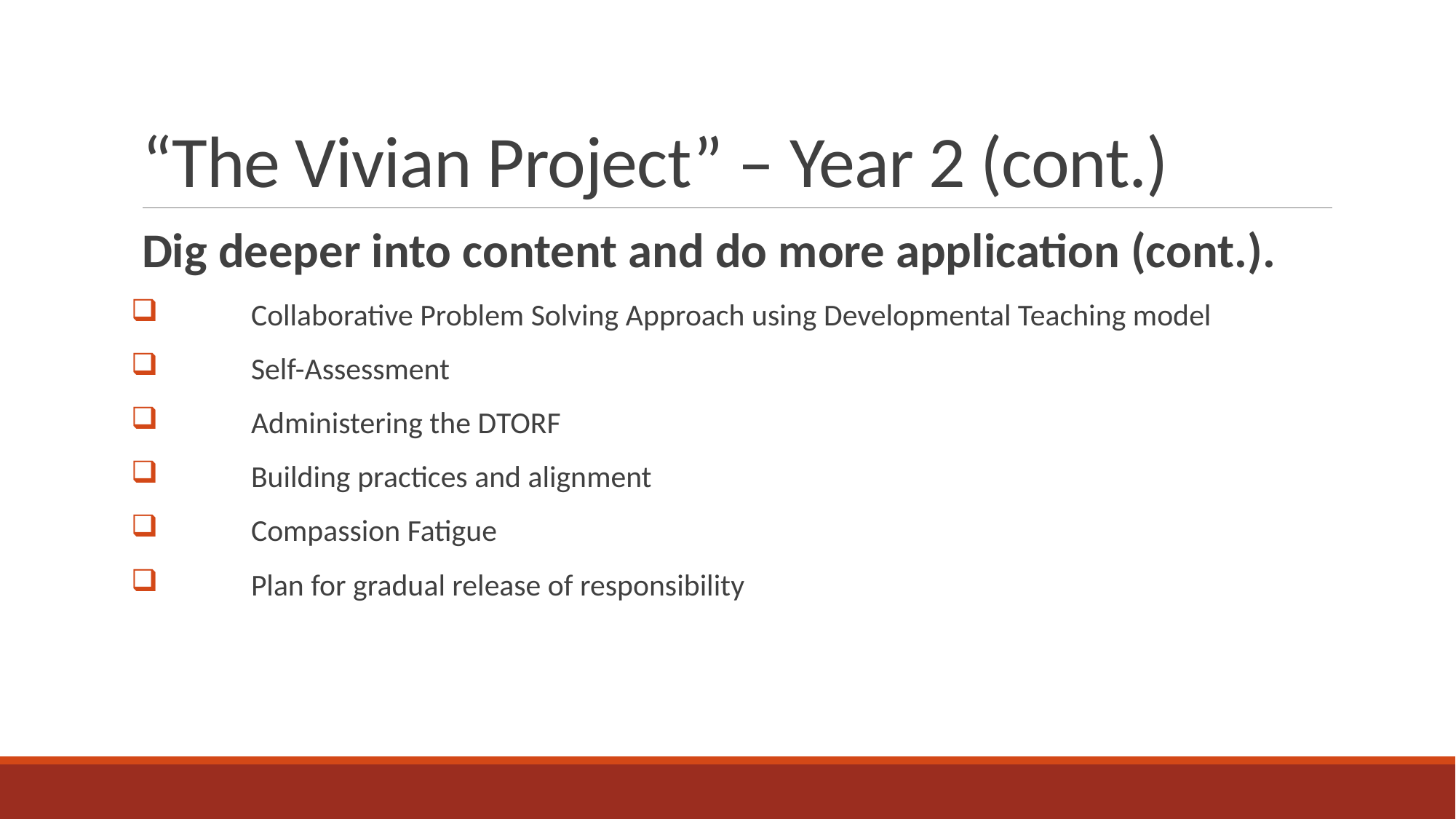

# “The Vivian Project” – Year 2 (cont.)
Dig deeper into content and do more application (cont.).
 	Collaborative Problem Solving Approach using Developmental Teaching model
 	Self-Assessment
 	Administering the DTORF
 	Building practices and alignment
 	Compassion Fatigue
 	Plan for gradual release of responsibility